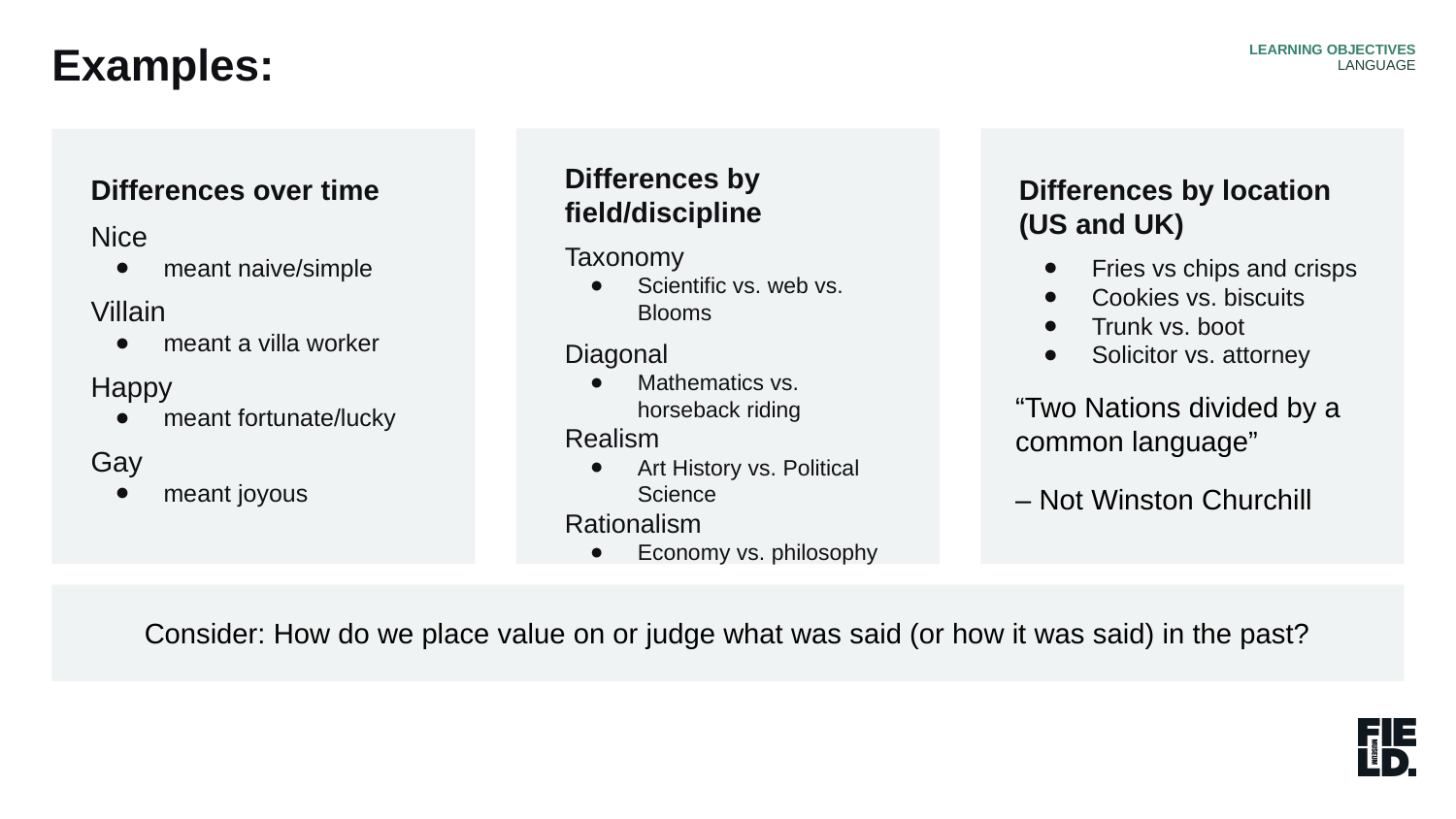

LEARNING OBJECTIVES
LANGUAGE
Examples:

Differences by field/discipline
Taxonomy
Scientific vs. web vs. Blooms
Diagonal
Mathematics vs. horseback riding
Realism
Art History vs. Political Science
Rationalism
Economy vs. philosophy
Differences over time
Nice
meant naive/simple
Villain
meant a villa worker
Happy
meant fortunate/lucky
Gay
meant joyous
Differences by location (US and UK)
Fries vs chips and crisps
Cookies vs. biscuits
Trunk vs. boot
Solicitor vs. attorney
“Two Nations divided by a common language”
– Not Winston Churchill

Consider: How do we place value on or judge what was said (or how it was said) in the past?